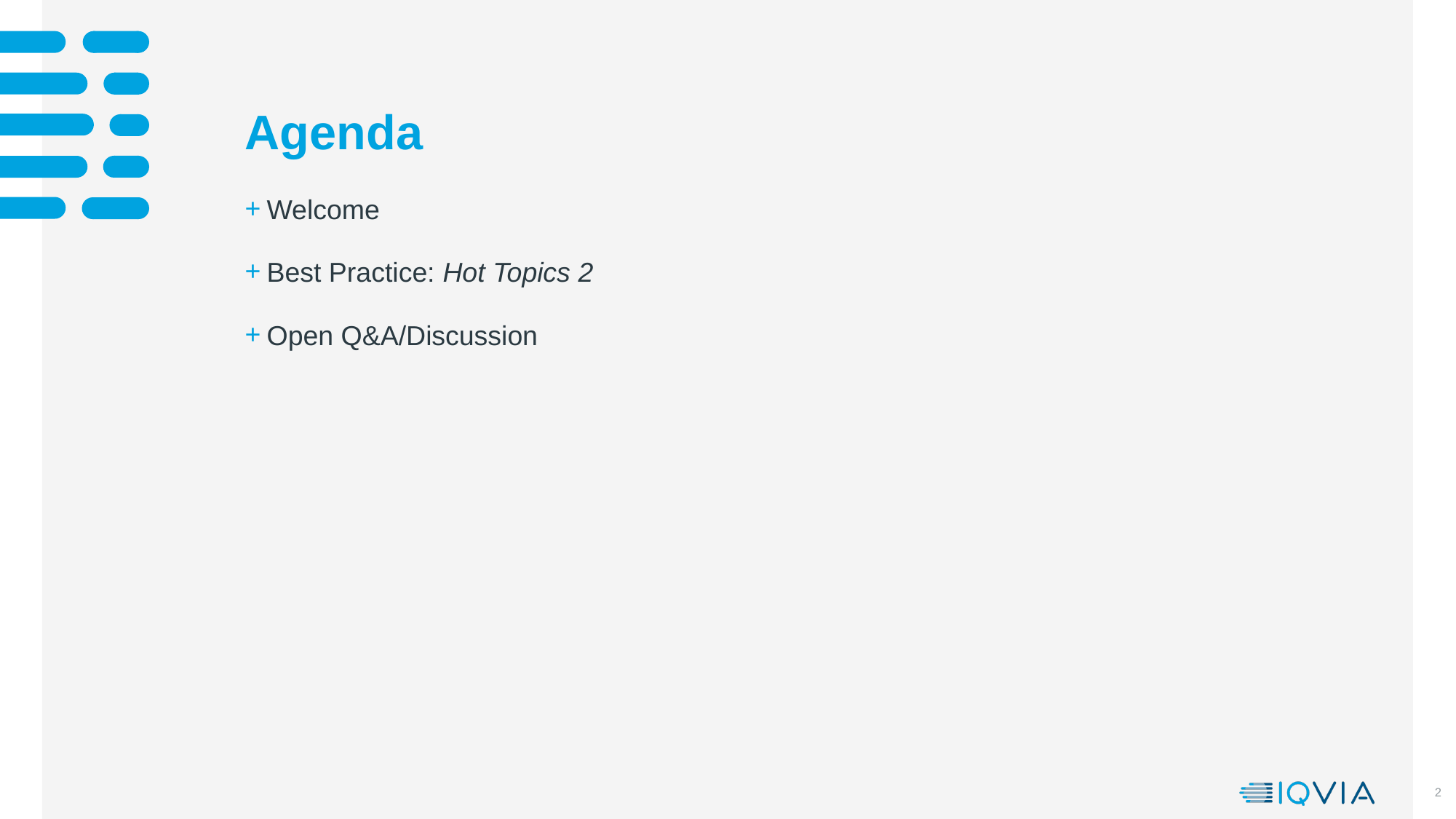

# Agenda
Welcome
Best Practice: Hot Topics 2
Open Q&A/Discussion